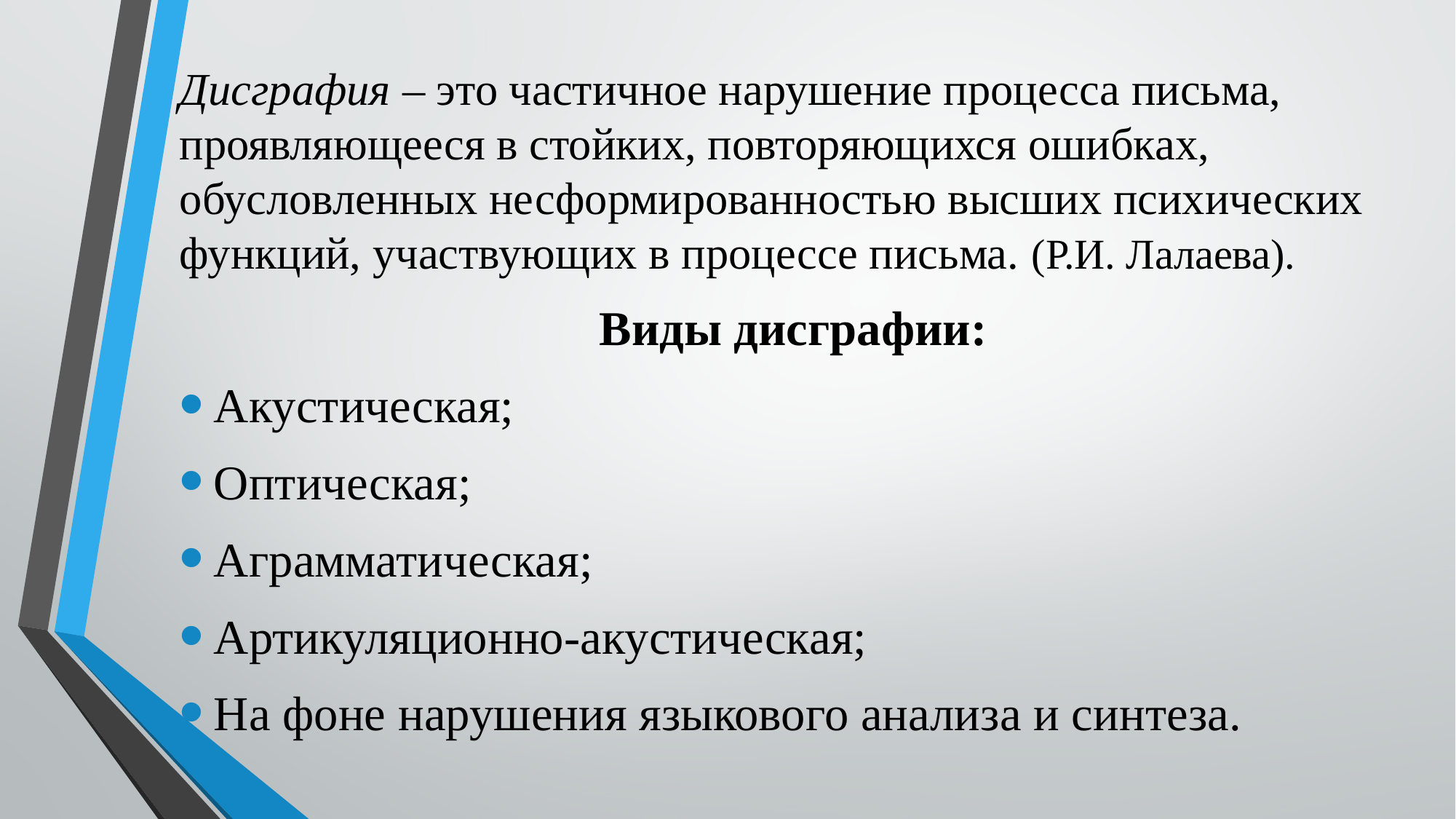

Дисграфия – это частичное нарушение процесса письма, проявляющееся в стойких, повторяющихся ошибках, обусловленных несформированностью высших психических функций, участвующих в процессе письма. (Р.И. Лалаева).
Виды дисграфии:
Акустическая;
Оптическая;
Аграмматическая;
Артикуляционно-акустическая;
На фоне нарушения языкового анализа и синтеза.